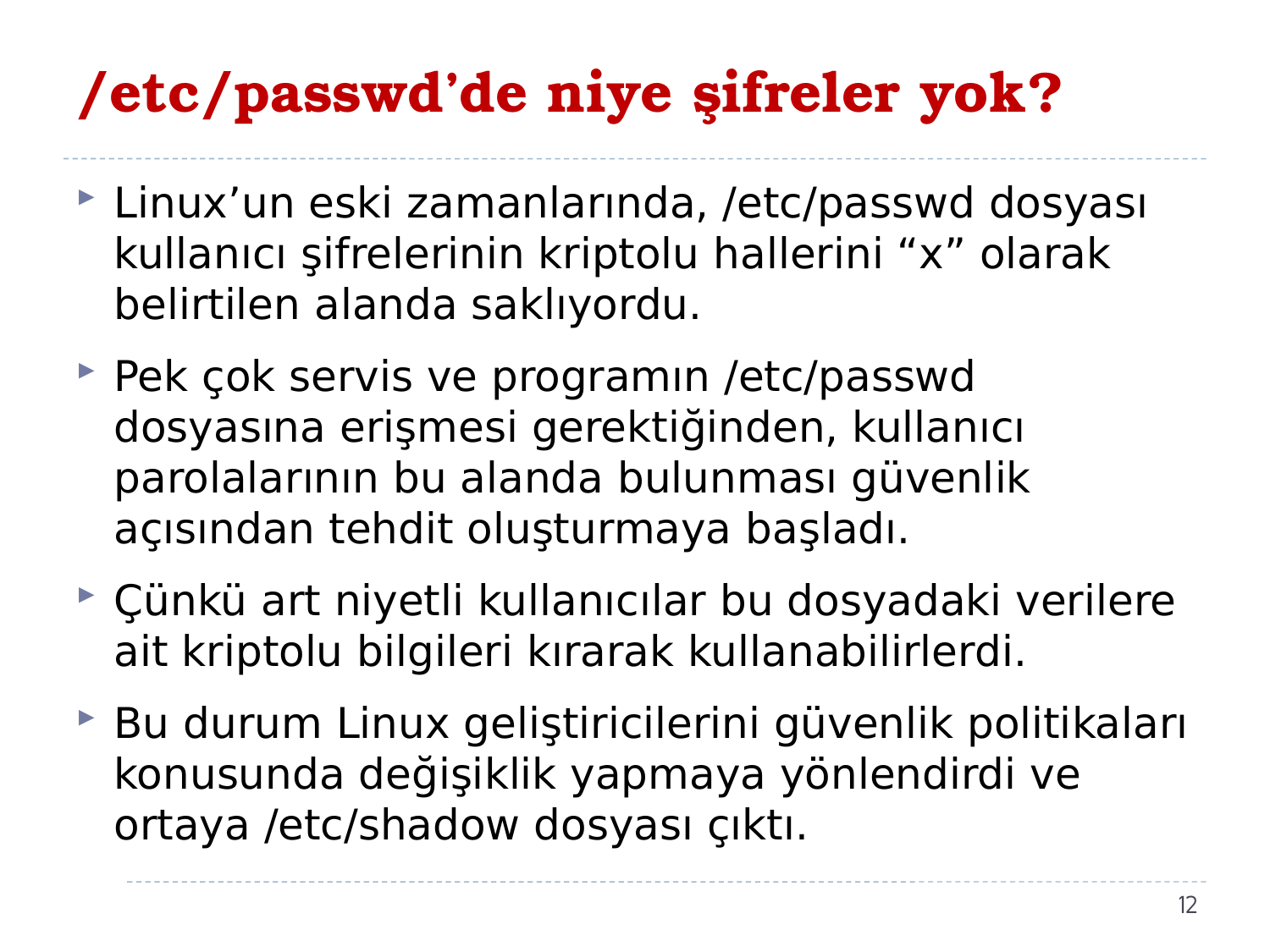

# /etc/passwd’de niye şifreler yok?
Linux’un eski zamanlarında, /etc/passwd dosyası kullanıcı şifrelerinin kriptolu hallerini “x” olarak belirtilen alanda saklıyordu.
Pek çok servis ve programın /etc/passwd dosyasına erişmesi gerektiğinden, kullanıcı parolalarının bu alanda bulunması güvenlik açısından tehdit oluşturmaya başladı.
Çünkü art niyetli kullanıcılar bu dosyadaki verilere ait kriptolu bilgileri kırarak kullanabilirlerdi.
Bu durum Linux geliştiricilerini güvenlik politikaları konusunda değişiklik yapmaya yönlendirdi ve ortaya /etc/shadow dosyası çıktı.
12